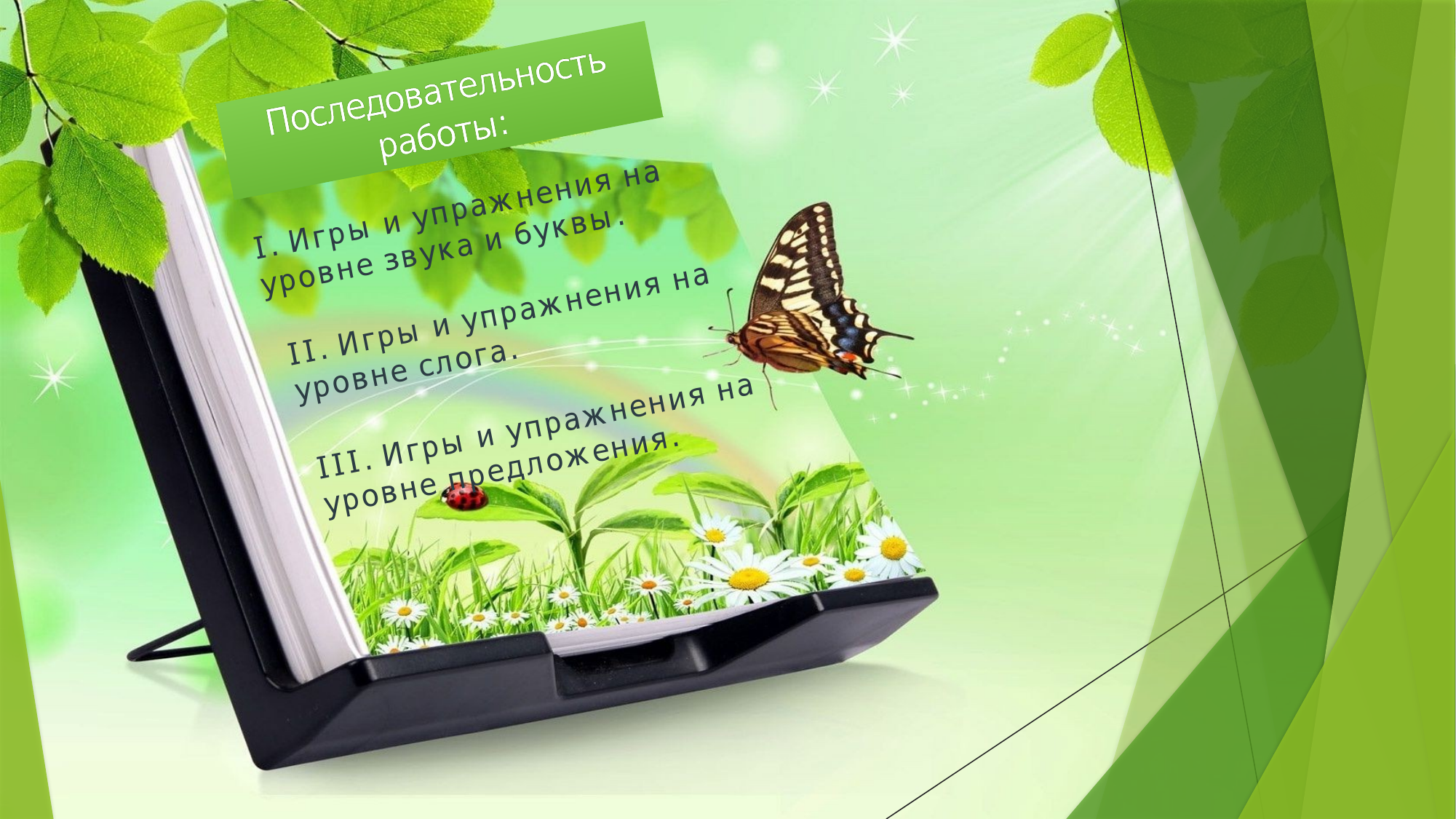

Последовательность работы:
I. Игры и упражнения на уровне звука и буквы.
II. Игры и упражнения на     уровне слога.
III. Игры и упражнения на уровне предложения.